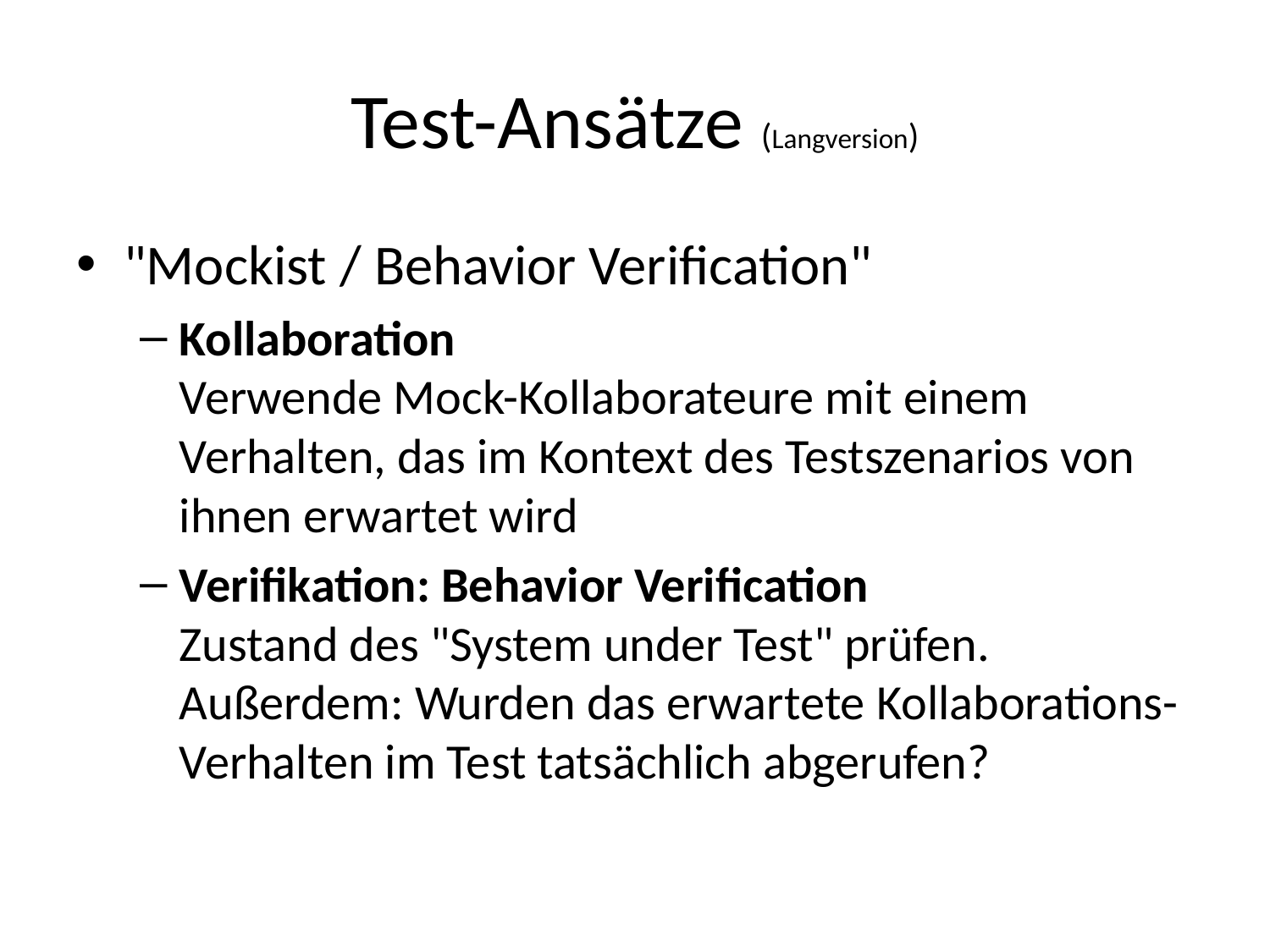

# Test-Ansätze (Langversion)
"Mockist / Behavior Verification"
Kollaboration
Verwende Mock-Kollaborateure mit einem Verhalten, das im Kontext des Testszenarios von ihnen erwartet wird
Verifikation: Behavior Verification
Zustand des "System under Test" prüfen.
Außerdem: Wurden das erwartete Kollaborations-Verhalten im Test tatsächlich abgerufen?